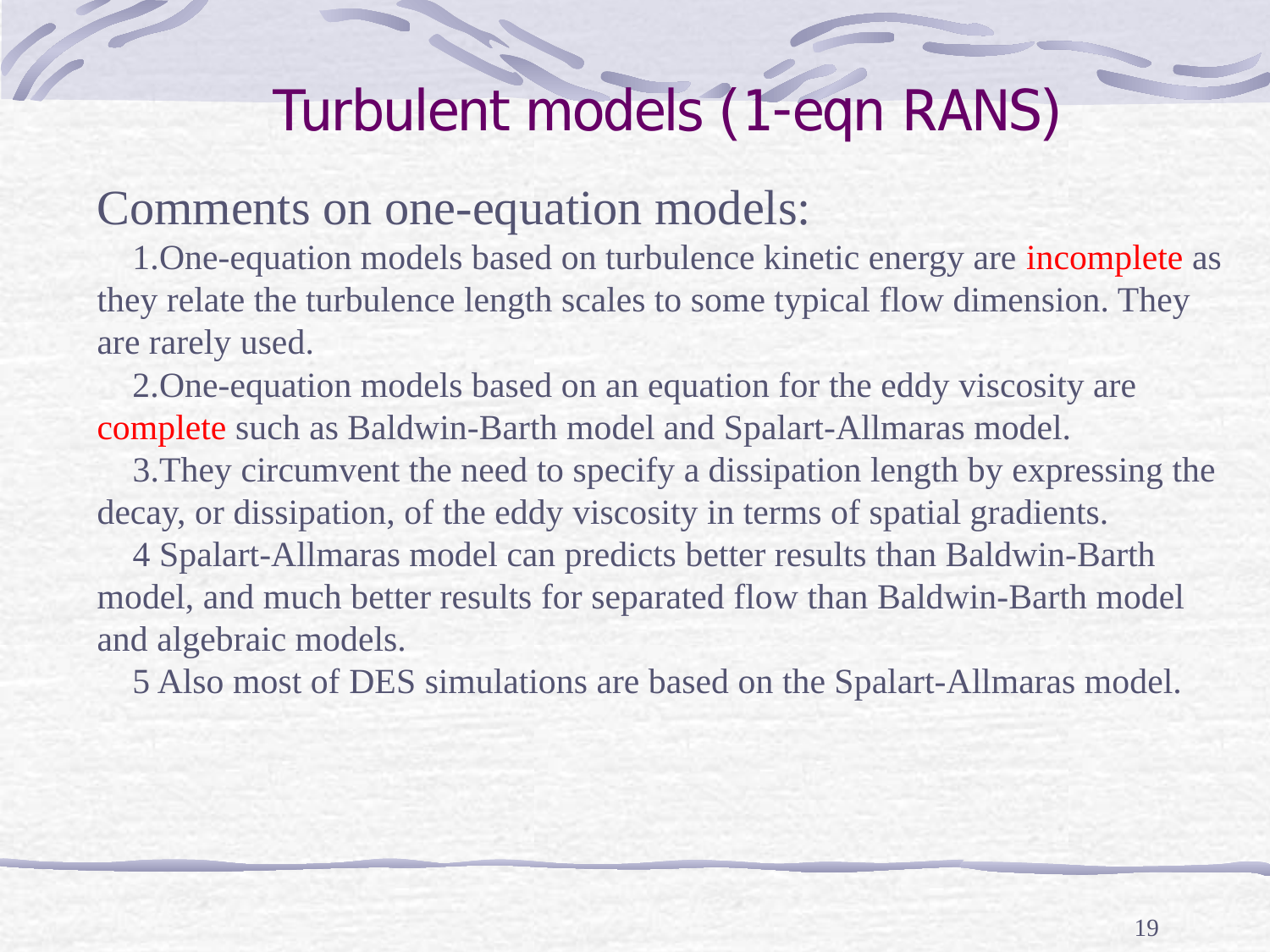

# Turbulent models (1-eqn RANS)
Comments on one-equation models:
    1.One-equation models based on turbulence kinetic energy are incomplete as they relate the turbulence length scales to some typical flow dimension. They are rarely used.
    2.One-equation models based on an equation for the eddy viscosity are complete such as Baldwin-Barth model and Spalart-Allmaras model.
    3.They circumvent the need to specify a dissipation length by expressing the decay, or dissipation, of the eddy viscosity in terms of spatial gradients.
    4 Spalart-Allmaras model can predicts better results than Baldwin-Barth model, and much better results for separated flow than Baldwin-Barth model and algebraic models.
    5 Also most of DES simulations are based on the Spalart-Allmaras model.

19